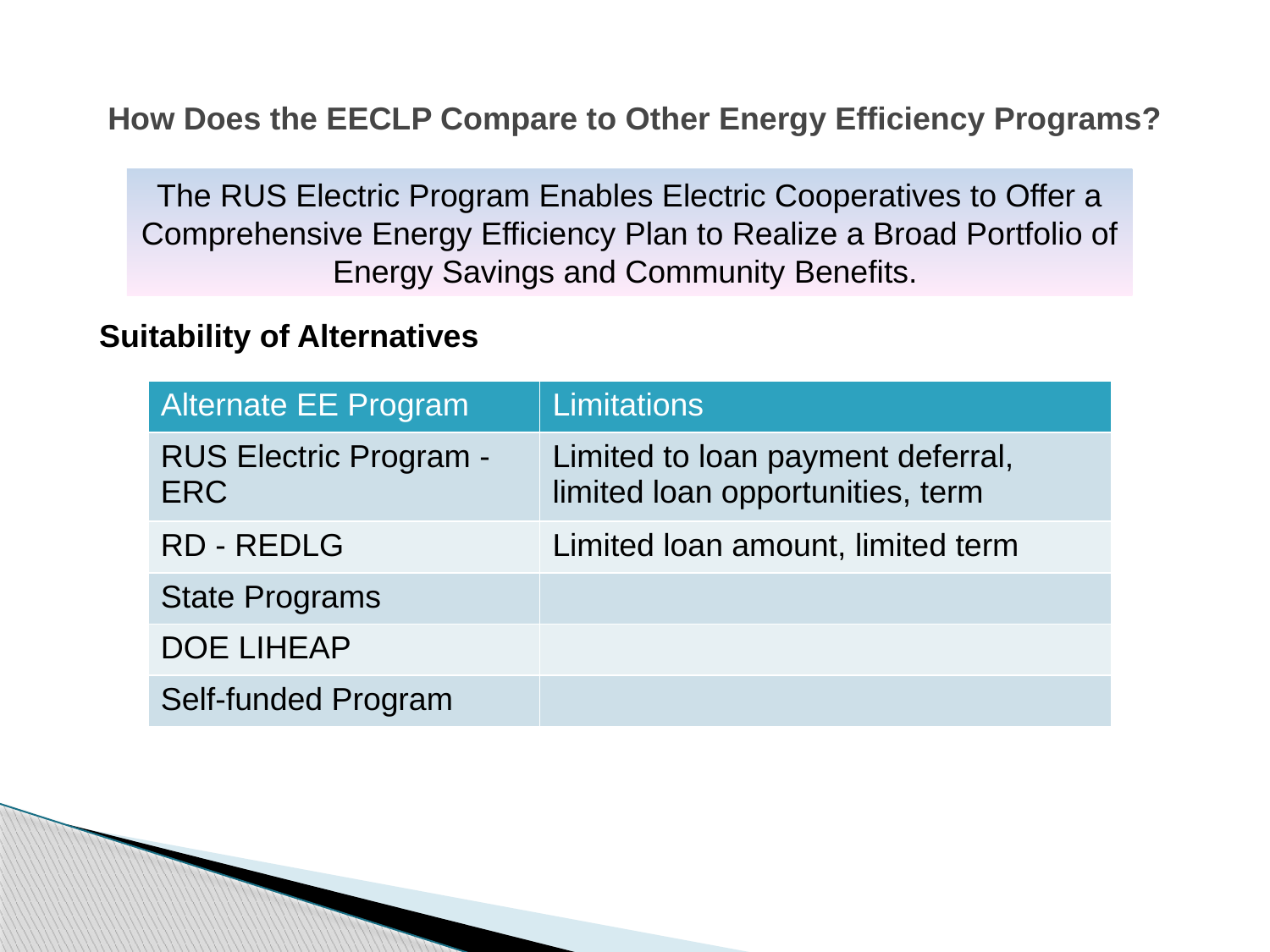

# How Does the EECLP Compare to Other Energy Efficiency Programs?
The RUS Electric Program Enables Electric Cooperatives to Offer a Comprehensive Energy Efficiency Plan to Realize a Broad Portfolio of Energy Savings and Community Benefits.
Suitability of Alternatives
| Alternate EE Program | Limitations |
| --- | --- |
| RUS Electric Program - ERC | Limited to loan payment deferral, limited loan opportunities, term |
| RD - REDLG | Limited loan amount, limited term |
| State Programs |  |
| DOE LIHEAP |  |
| Self-funded Program |  |